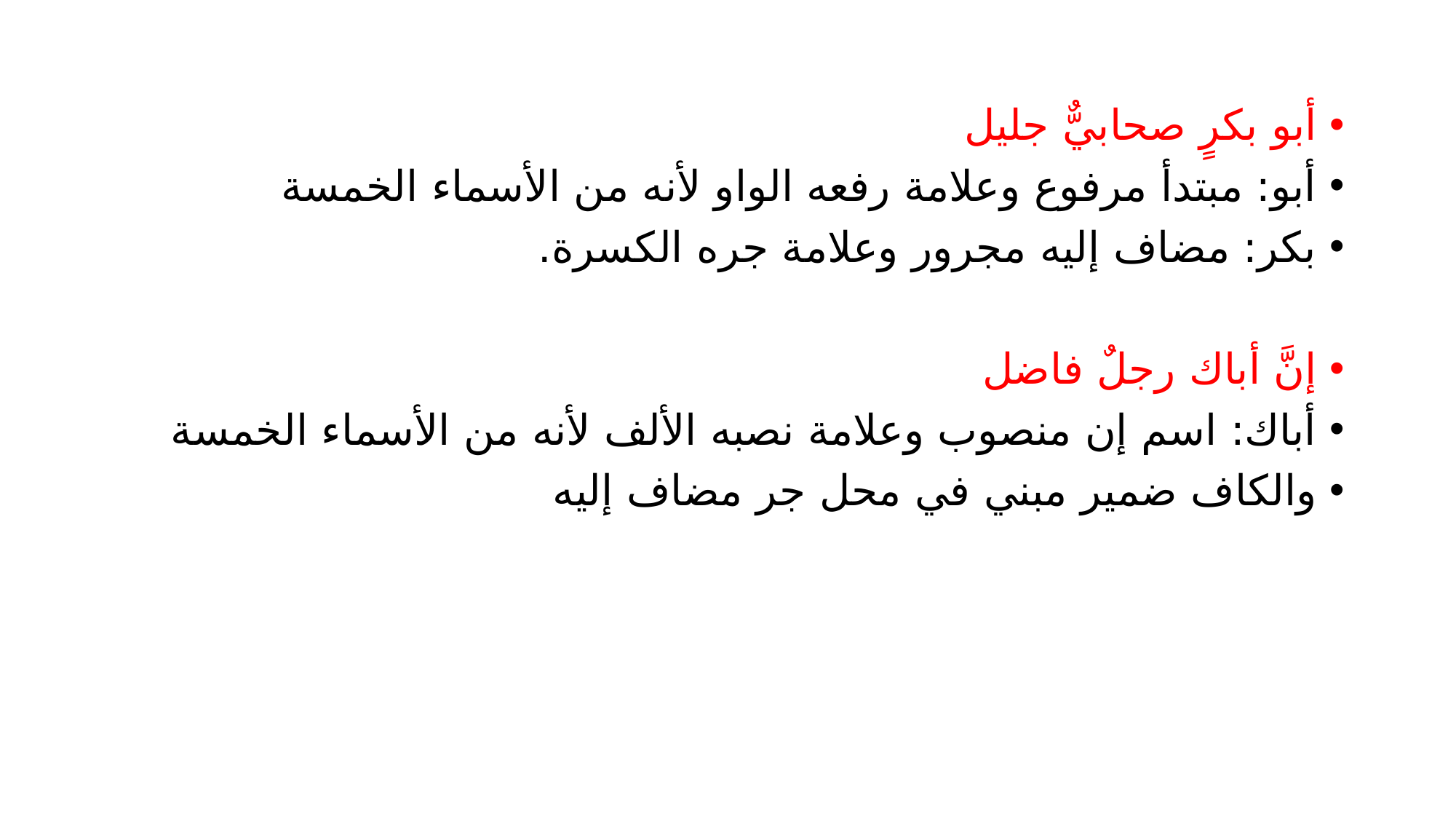

أبو بكرٍ صحابيٌّ جليل
أبو: مبتدأ مرفوع وعلامة رفعه الواو لأنه من الأسماء الخمسة
بكر: مضاف إليه مجرور وعلامة جره الكسرة.

إنَّ أباك رجلٌ فاضل
أباك: اسم إن منصوب وعلامة نصبه الألف لأنه من الأسماء الخمسة
والكاف ضمير مبني في محل جر مضاف إليه